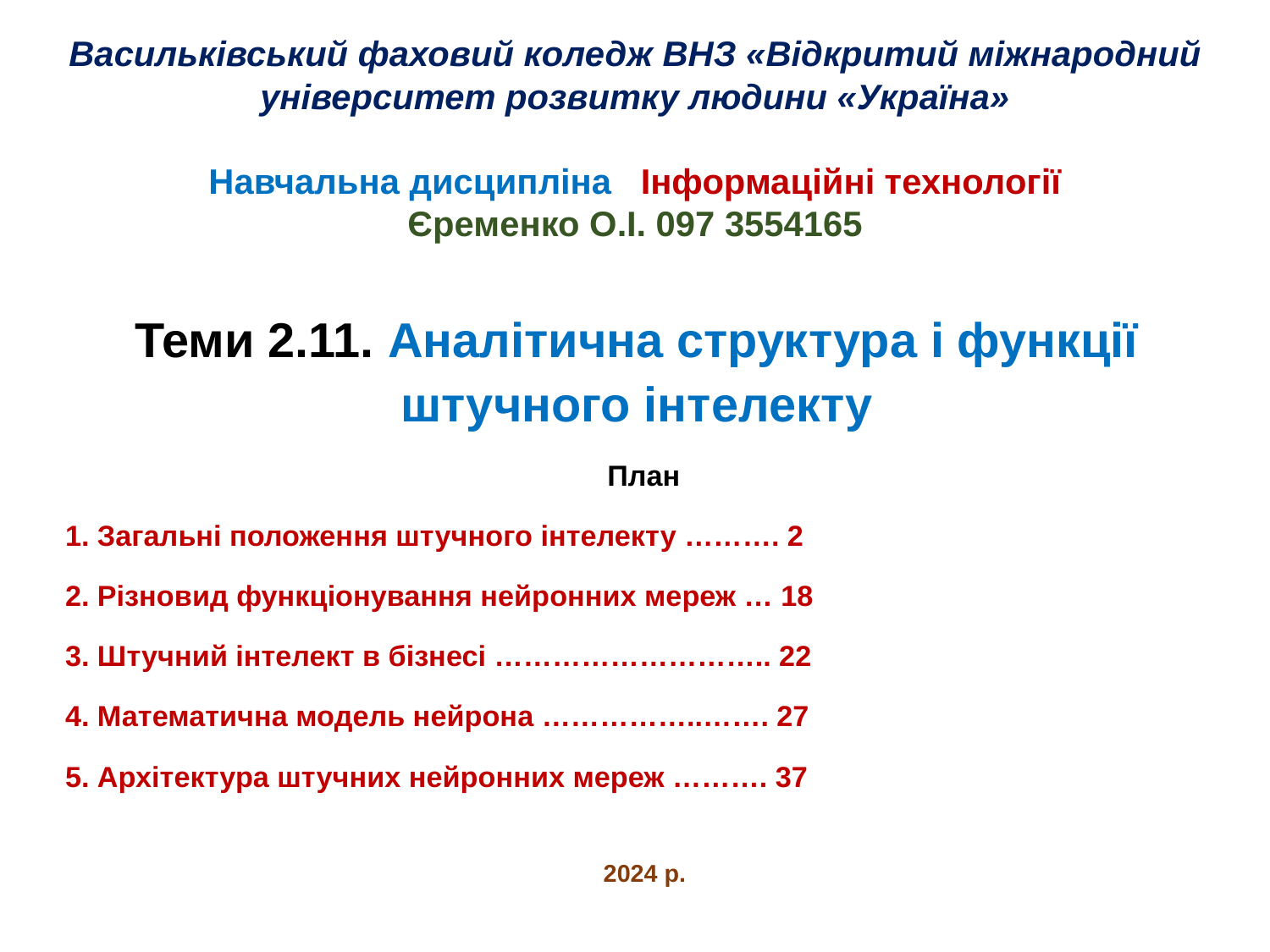

# Васильківський фаховий коледж ВНЗ «Відкритий міжнародний університет розвитку людини «Україна» Навчальна дисципліна   Інформаційні технології Єременко О.І. 097 3554165
Теми 2.11. Аналітична структура і функції штучного інтелекту
План
1. Загальні положення штучного інтелекту ………. 2
2. Різновид функціонування нейронних мереж … 18
3. Штучний інтелект в бізнесі ……………………….. 22
4. Математична модель нейрона ……………..……. 27
5. Архітектура штучних нейронних мереж ………. 37

2024 р.